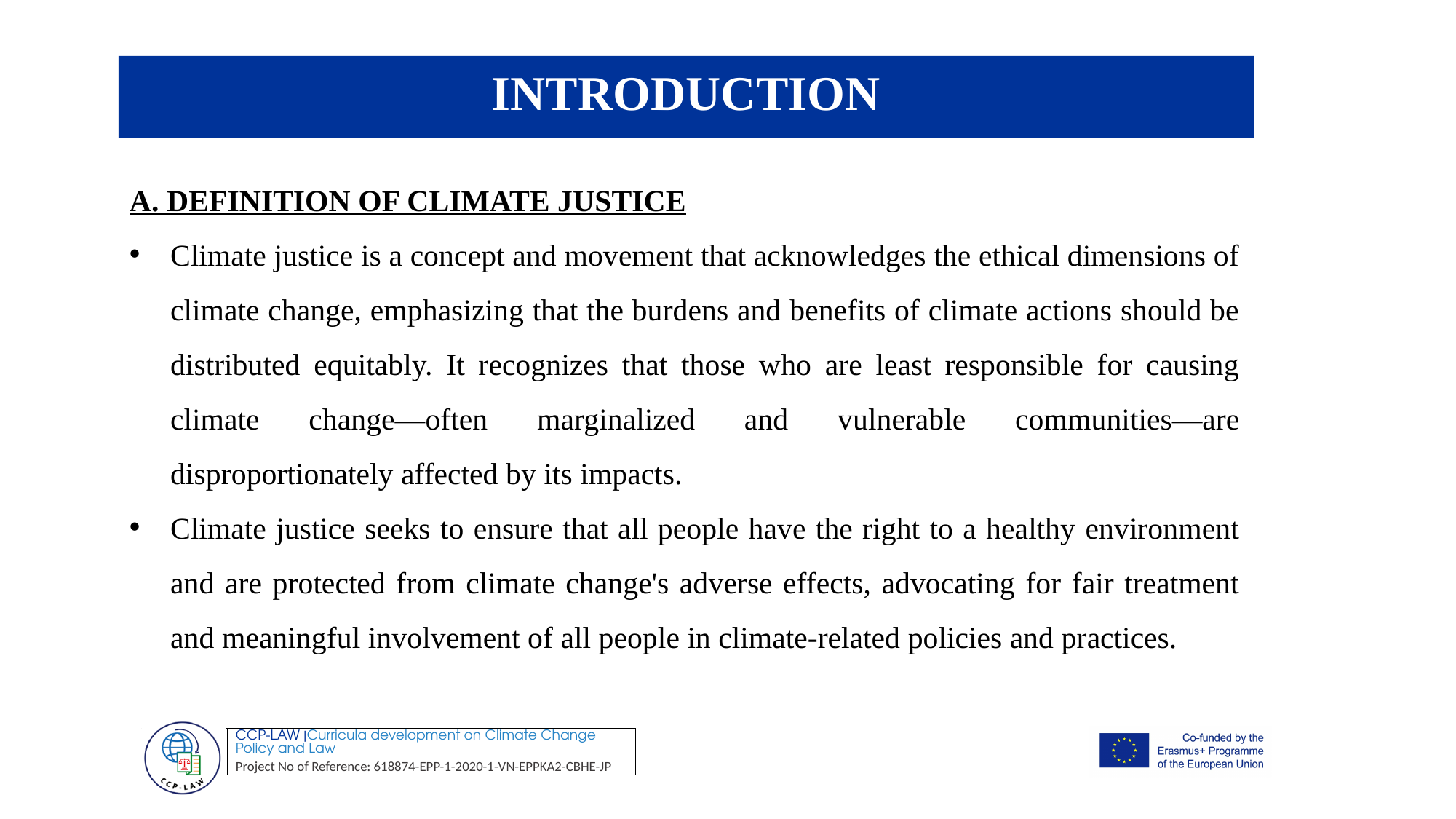

INTRODUCTION

A. DEFINITION OF CLIMATE JUSTICE
Climate justice is a concept and movement that acknowledges the ethical dimensions of climate change, emphasizing that the burdens and benefits of climate actions should be distributed equitably. It recognizes that those who are least responsible for causing climate change—often marginalized and vulnerable communities—are disproportionately affected by its impacts.
Climate justice seeks to ensure that all people have the right to a healthy environment and are protected from climate change's adverse effects, advocating for fair treatment and meaningful involvement of all people in climate-related policies and practices.